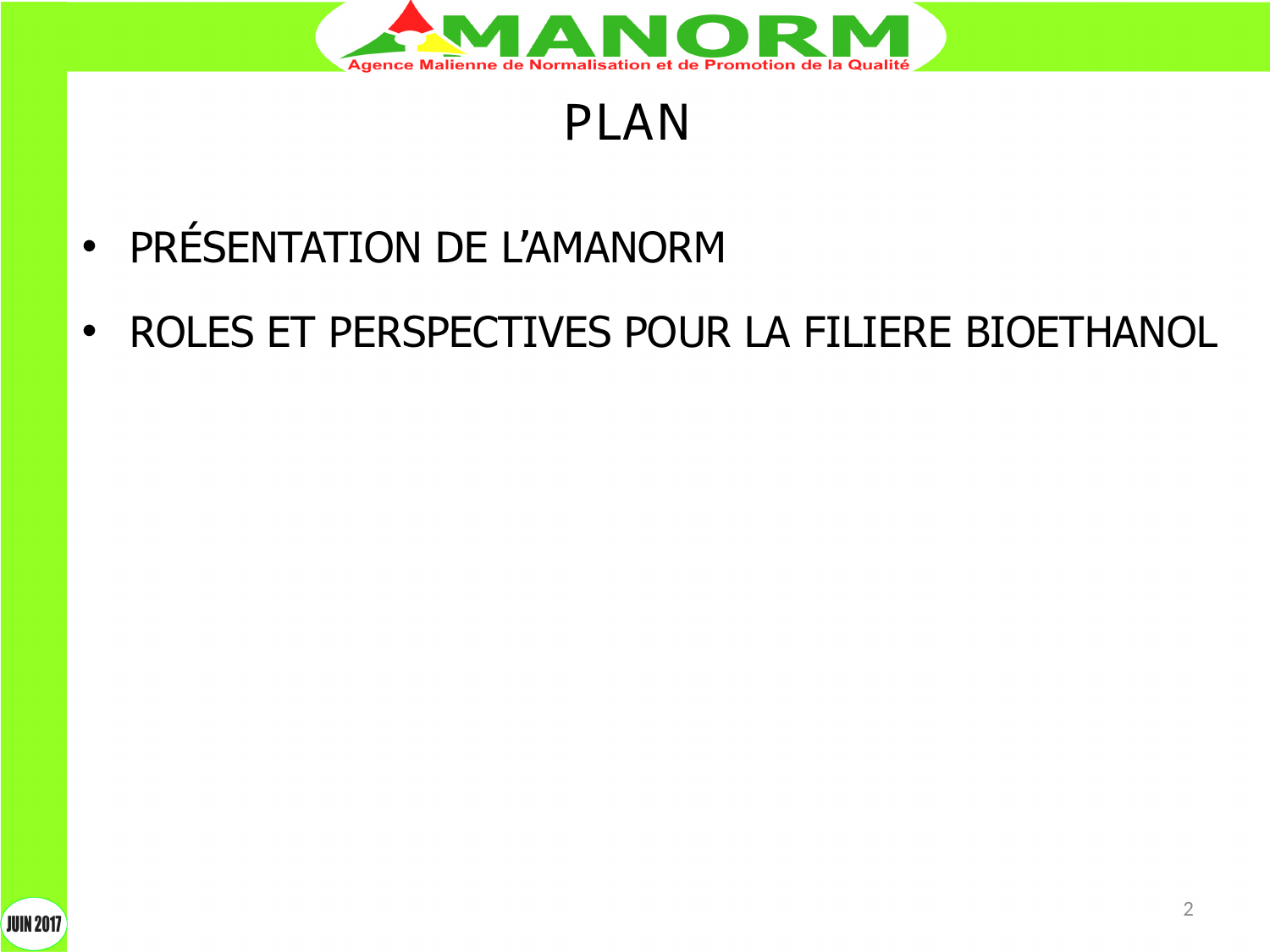

# PLAN
PRÉSENTATION DE L’AMANORM
ROLES ET PERSPECTIVES POUR LA FILIERE BIOETHANOL
2